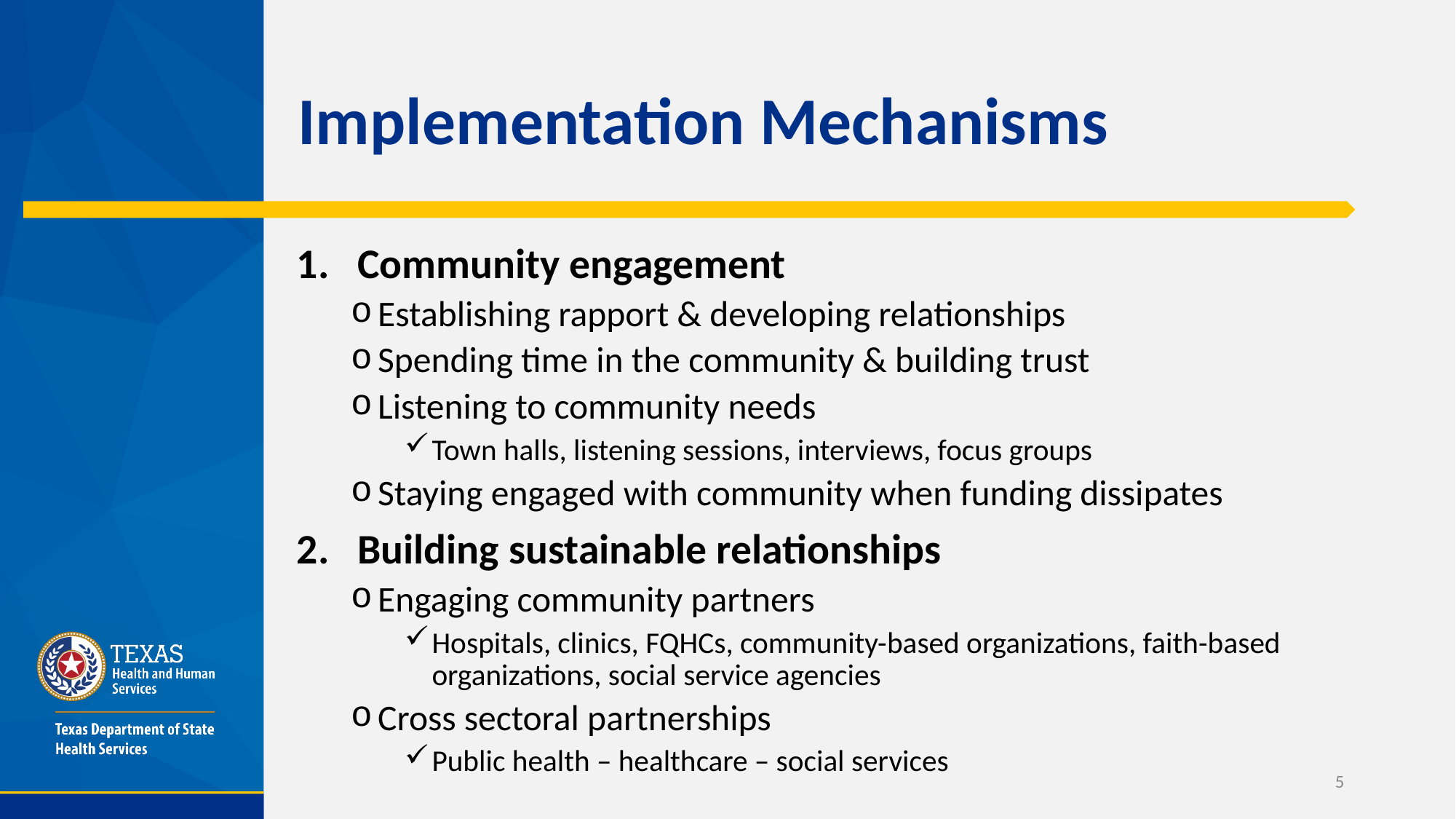

# Implementation Mechanisms
Community engagement
Establishing rapport & developing relationships
Spending time in the community & building trust
Listening to community needs
Town halls, listening sessions, interviews, focus groups
Staying engaged with community when funding dissipates
Building sustainable relationships
Engaging community partners
Hospitals, clinics, FQHCs, community-based organizations, faith-based organizations, social service agencies
Cross sectoral partnerships
Public health – healthcare – social services

5